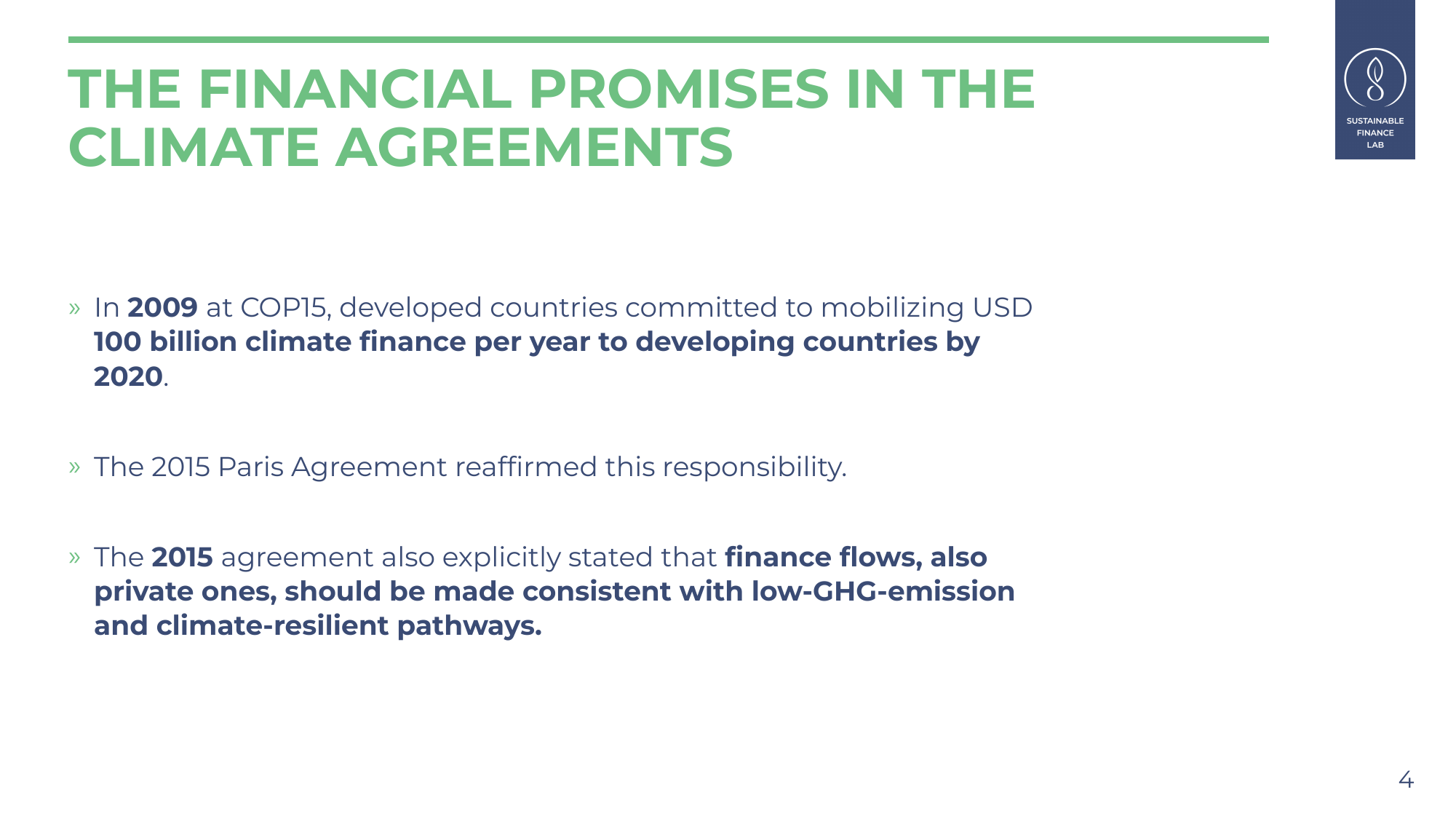

# The financial promises in the climate agreements
In 2009 at COP15, developed countries committed to mobilizing USD 100 billion climate finance per year to developing countries by 2020.

The 2015 Paris Agreement reaffirmed this responsibility.

The 2015 agreement also explicitly stated that finance flows, also private ones, should be made consistent with low-GHG-emission and climate-resilient pathways.
4